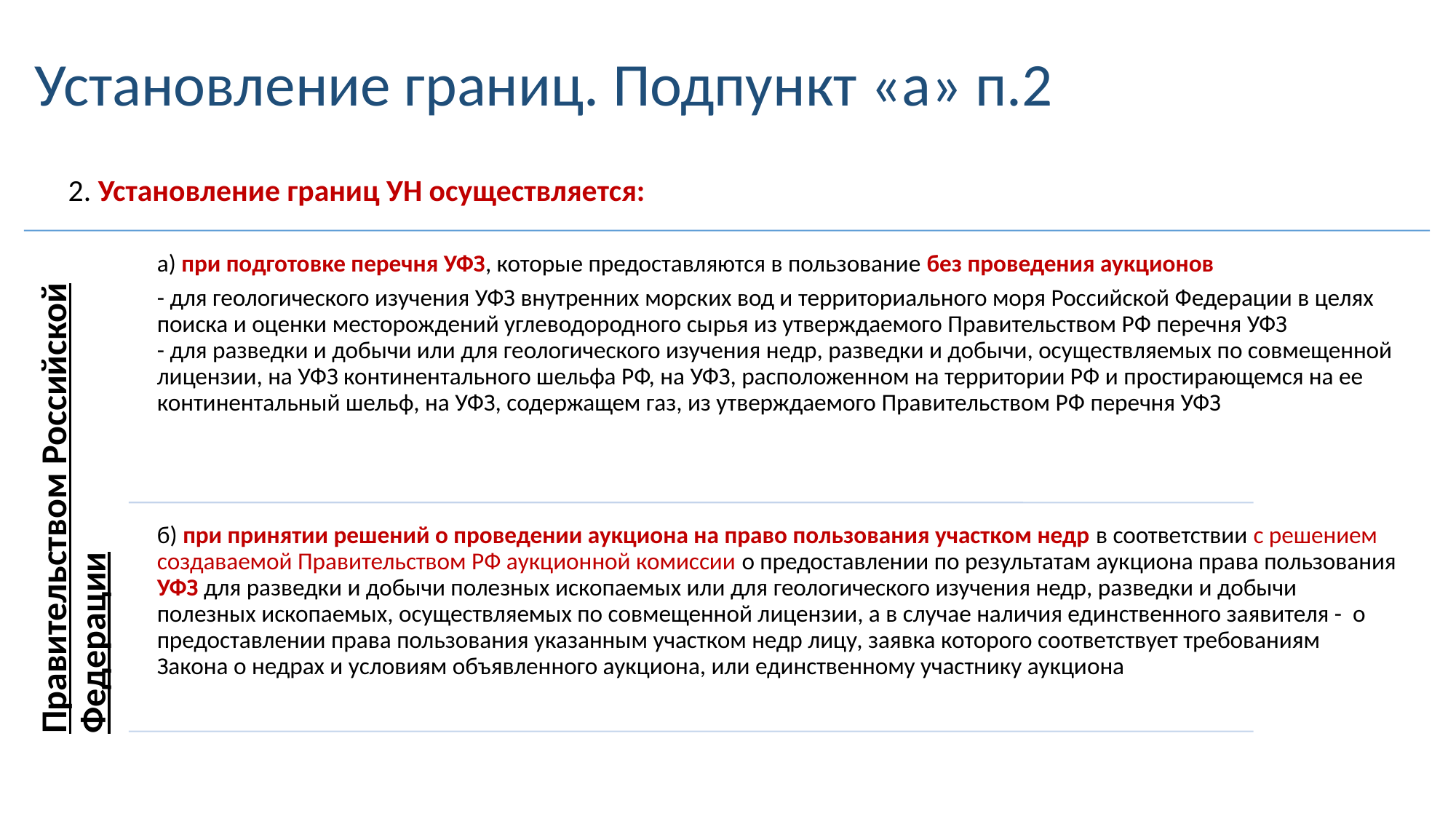

# Установление границ. Подпункт «а» п.2
2. Установление границ УН осуществляется:
Правительством Российской Федерации
а) при подготовке перечня УФЗ, которые предоставляются в пользование без проведения аукционов
- для геологического изучения УФЗ внутренних морских вод и территориального моря Российской Федерации в целях поиска и оценки месторождений углеводородного сырья из утверждаемого Правительством РФ перечня УФЗ
- для разведки и добычи или для геологического изучения недр, разведки и добычи, осуществляемых по совмещенной лицензии, на УФЗ континентального шельфа РФ, на УФЗ, расположенном на территории РФ и простирающемся на ее континентальный шельф, на УФЗ, содержащем газ, из утверждаемого Правительством РФ перечня УФЗ
б) при принятии решений о проведении аукциона на право пользования участком недр в соответствии с решением создаваемой Правительством РФ аукционной комиссии о предоставлении по результатам аукциона права пользования УФЗ для разведки и добычи полезных ископаемых или для геологического изучения недр, разведки и добычи полезных ископаемых, осуществляемых по совмещенной лицензии, а в случае наличия единственного заявителя -  о предоставлении права пользования указанным участком недр лицу, заявка которого соответствует требованиям Закона о недрах и условиям объявленного аукциона, или единственному участнику аукциона